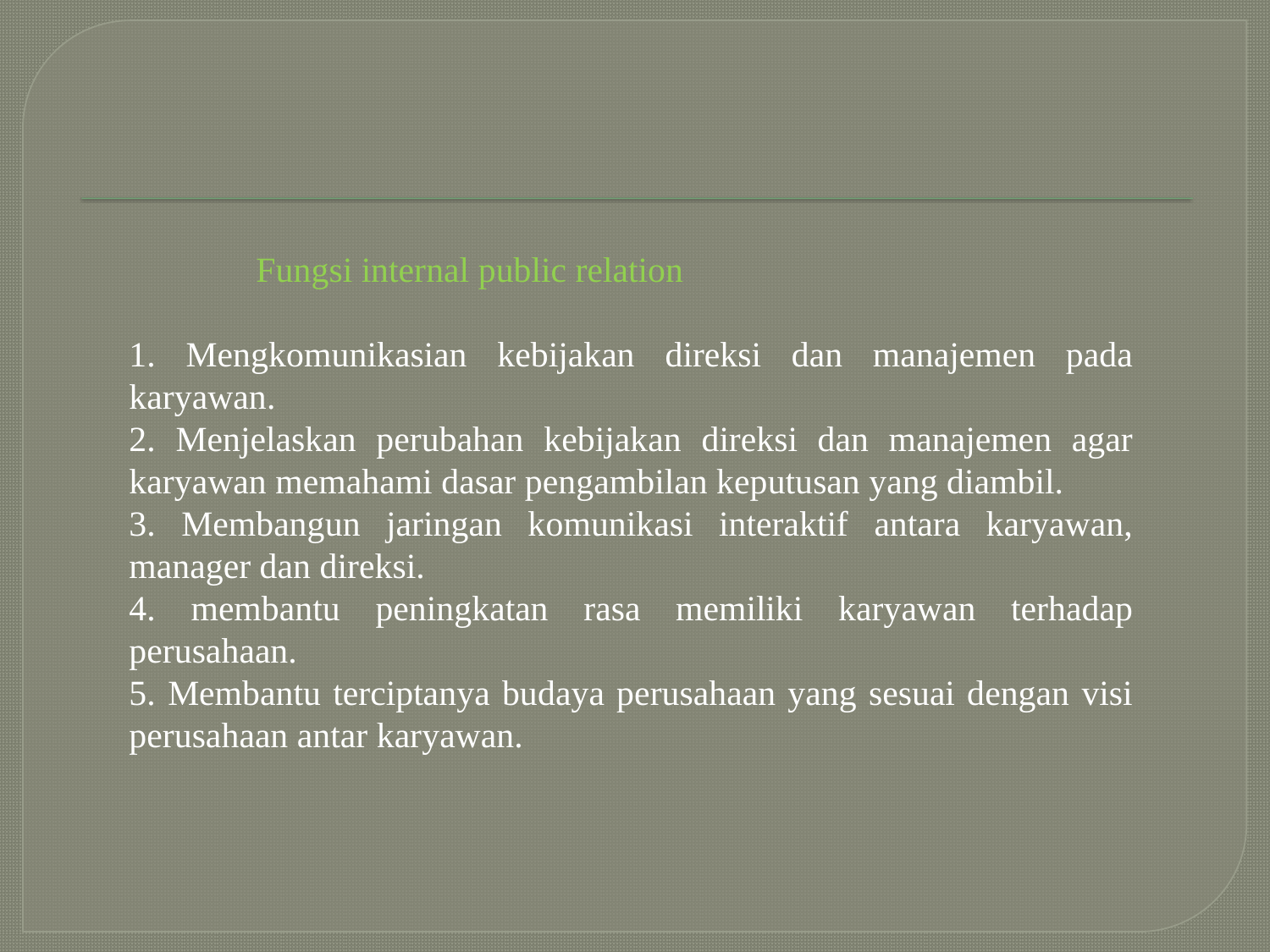

Fungsi internal public relation

1. Mengkomunikasian kebijakan direksi dan manajemen pada karyawan.
2. Menjelaskan perubahan kebijakan direksi dan manajemen agar karyawan memahami dasar pengambilan keputusan yang diambil.
3. Membangun jaringan komunikasi interaktif antara karyawan, manager dan direksi.
4. membantu peningkatan rasa memiliki karyawan terhadap perusahaan.
5. Membantu terciptanya budaya perusahaan yang sesuai dengan visi perusahaan antar karyawan.